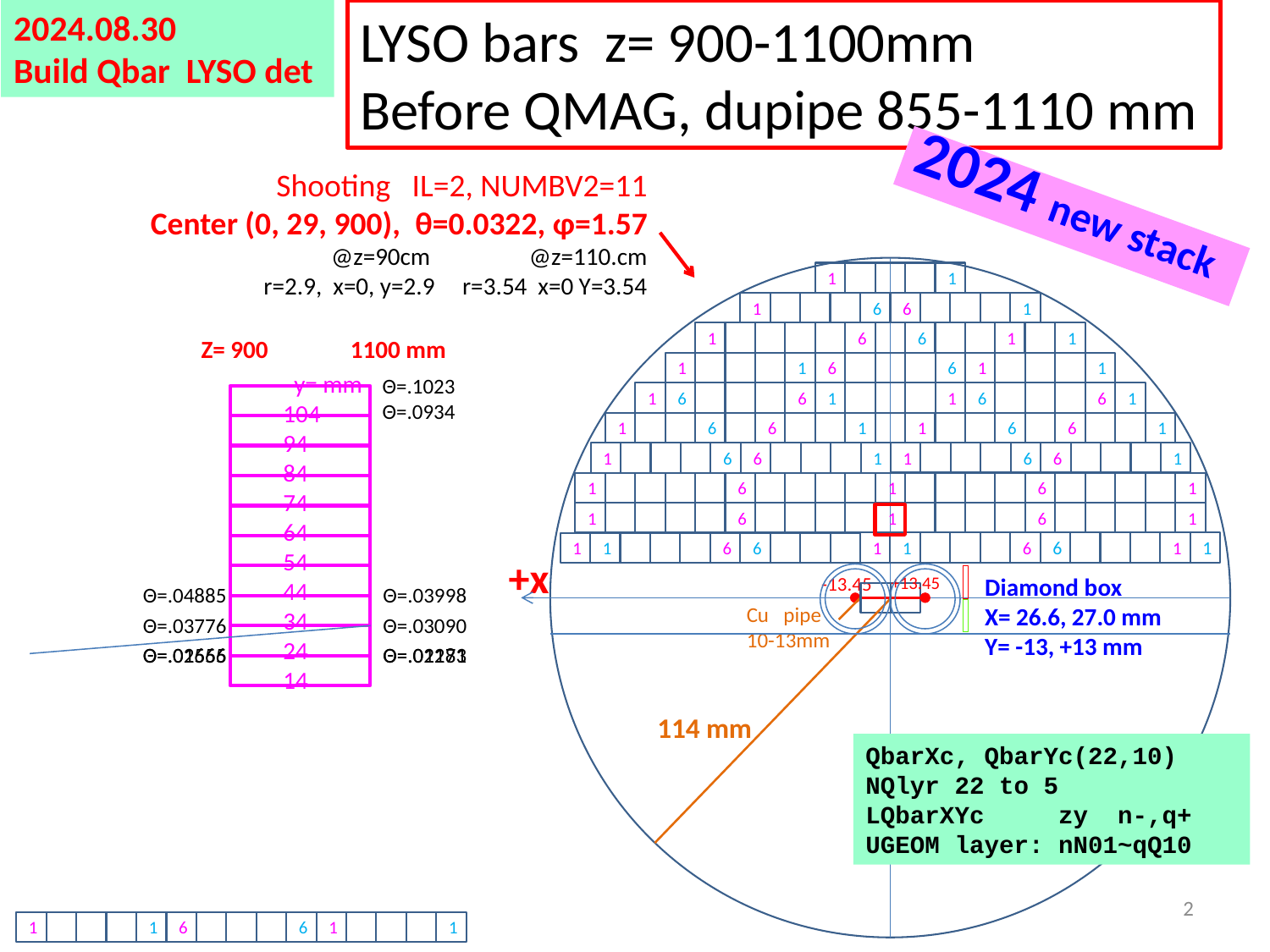

2024.08.30
Build Qbar  LYSO det
LYSO bars  z= 900-1100mm
Before QMAG, dupipe 855-1110 mm
 Shooting   IL=2, NUMBV2=11
Center (0, 29, 900),  θ=0.0322, φ=1.57
    @z=90cm                  @z=110.cm
r=2.9,  x=0, y=2.9     r=3.54  x=0 Y=3.54
2024 new stack

1

1
1

6
6

1
1

6

6

1

1
1

1
6

6
1

1
1
6

6
1

1
6

6
1
1

6

6

1

1

6

6

1
1

6
6

1
1

6
6

1
1

6

1

6

1
1

6

1

6

1
1
1

6
6

1
1
1
1

6
6

+x

-13.45
+13.45

Diamond box
X= 26.6, 27.0 mm
Y= -13, +13 mm

Cu   pipe
10-13mm
114 mm
Z= 900               1100 mm
  y= mm
104
94
84
74
64
54
44
34
24
14

Θ=.04885
Θ=.03998

Θ=.03776
Θ=.03090

Θ=.02666
Θ=.02181

Θ=.1023
Θ=.0934
Θ=.01555
Θ=.01273

QbarXc, QbarYc(22,10)
NQlyr 22 to 5
LQbarXYc     zy  n-,q+
UGEOM layer: nN01~qQ10
2
1

1
6

6
1

1